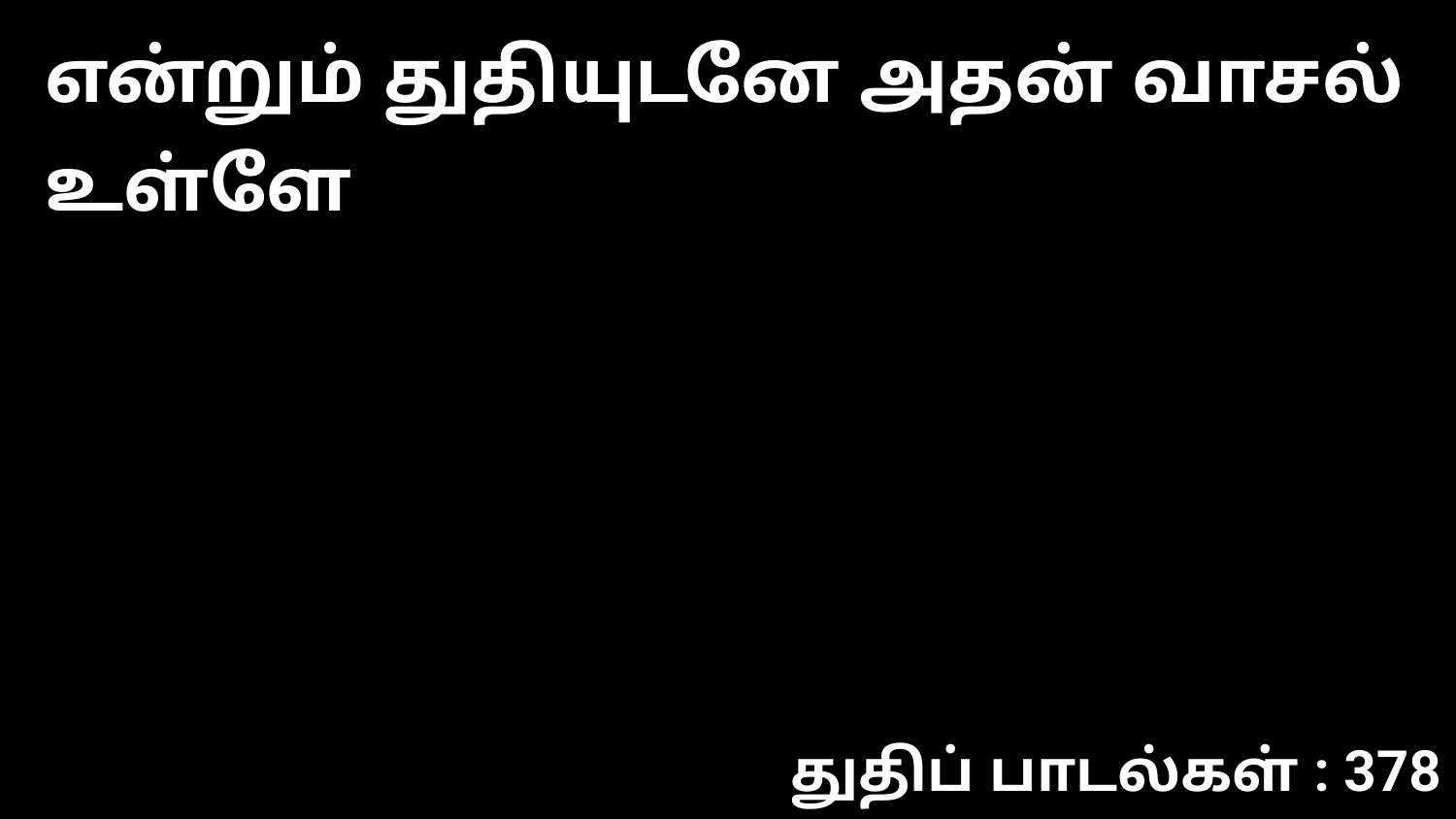

என்றும் துதியுடனே அதன் வாசல் உள்ளே
துதிப் பாடல்கள் : 378